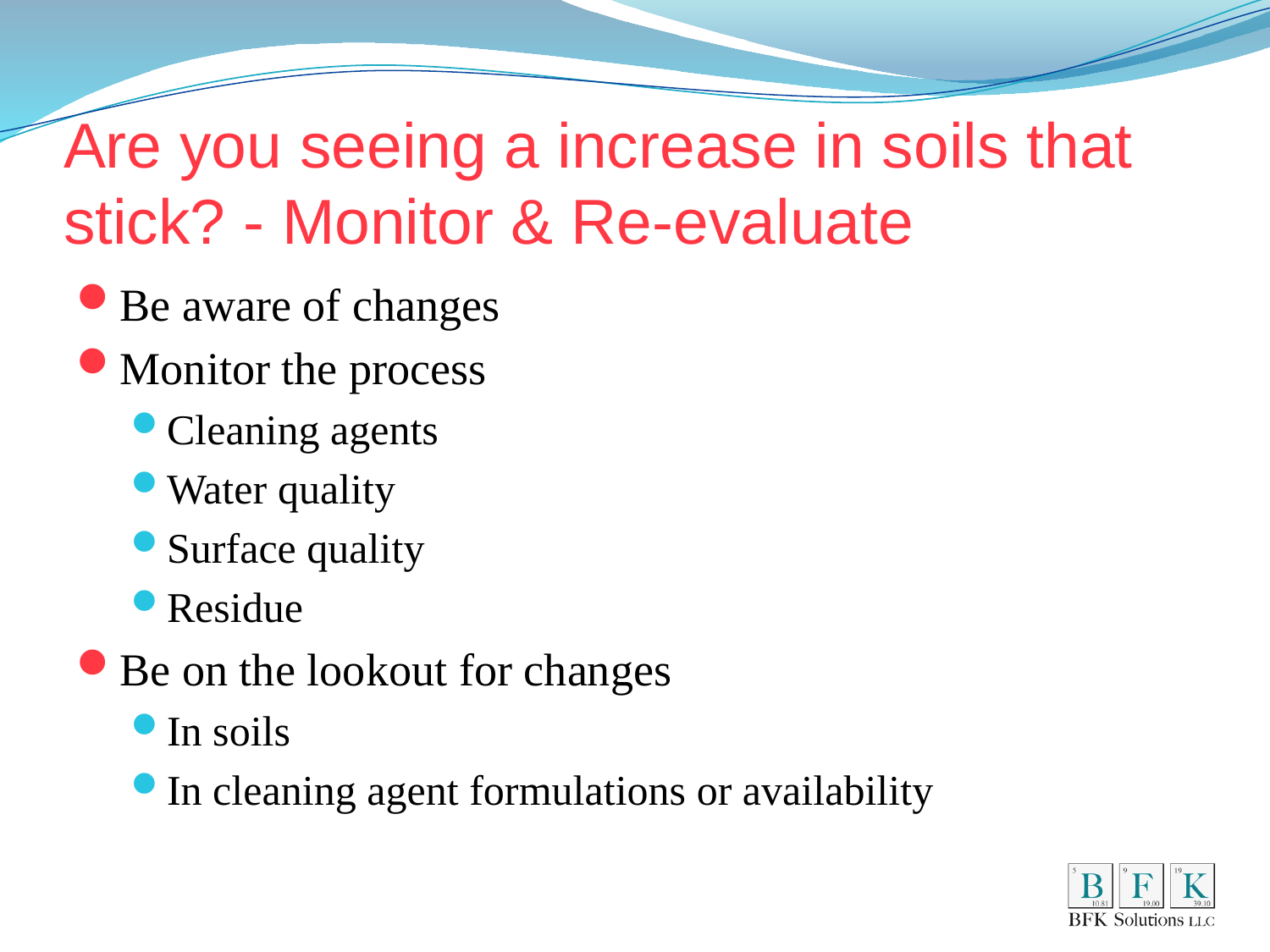

# Are you seeing a increase in soils that stick? - Monitor & Re-evaluate
Be aware of changes
Monitor the process
Cleaning agents
Water quality
Surface quality
Residue
Be on the lookout for changes
In soils
In cleaning agent formulations or availability